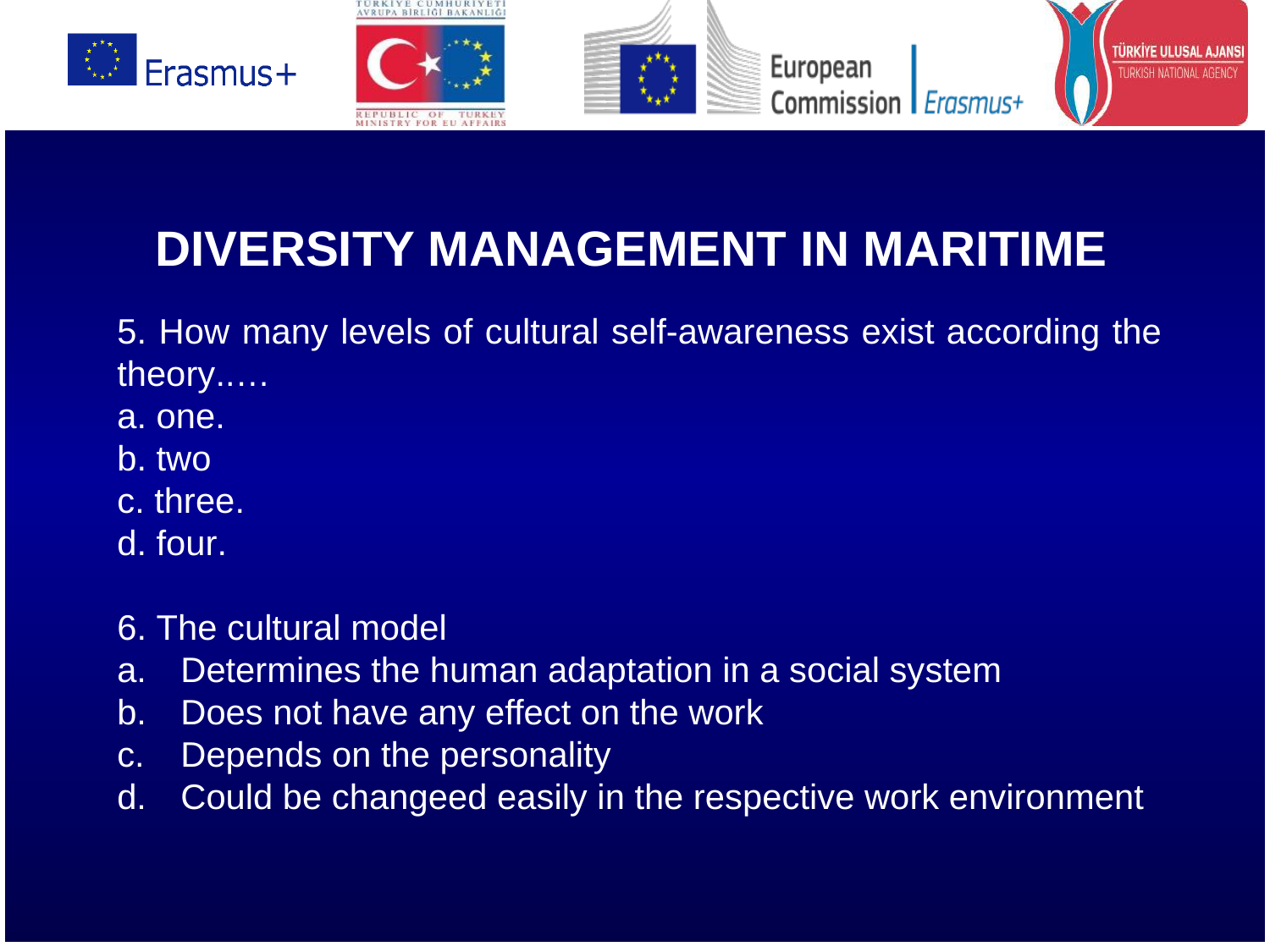

# DIVERSITY MANAGEMENT IN MARITIME
5. How many levels of cultural self-awareness exist according the theory..…
a. one.
b. two
c. three.
d. four.

6. The cultural model
Determines the human adaptation in a social system
Does not have any effect on the work
Depends on the personality
Could be changeed easily in the respective work environment